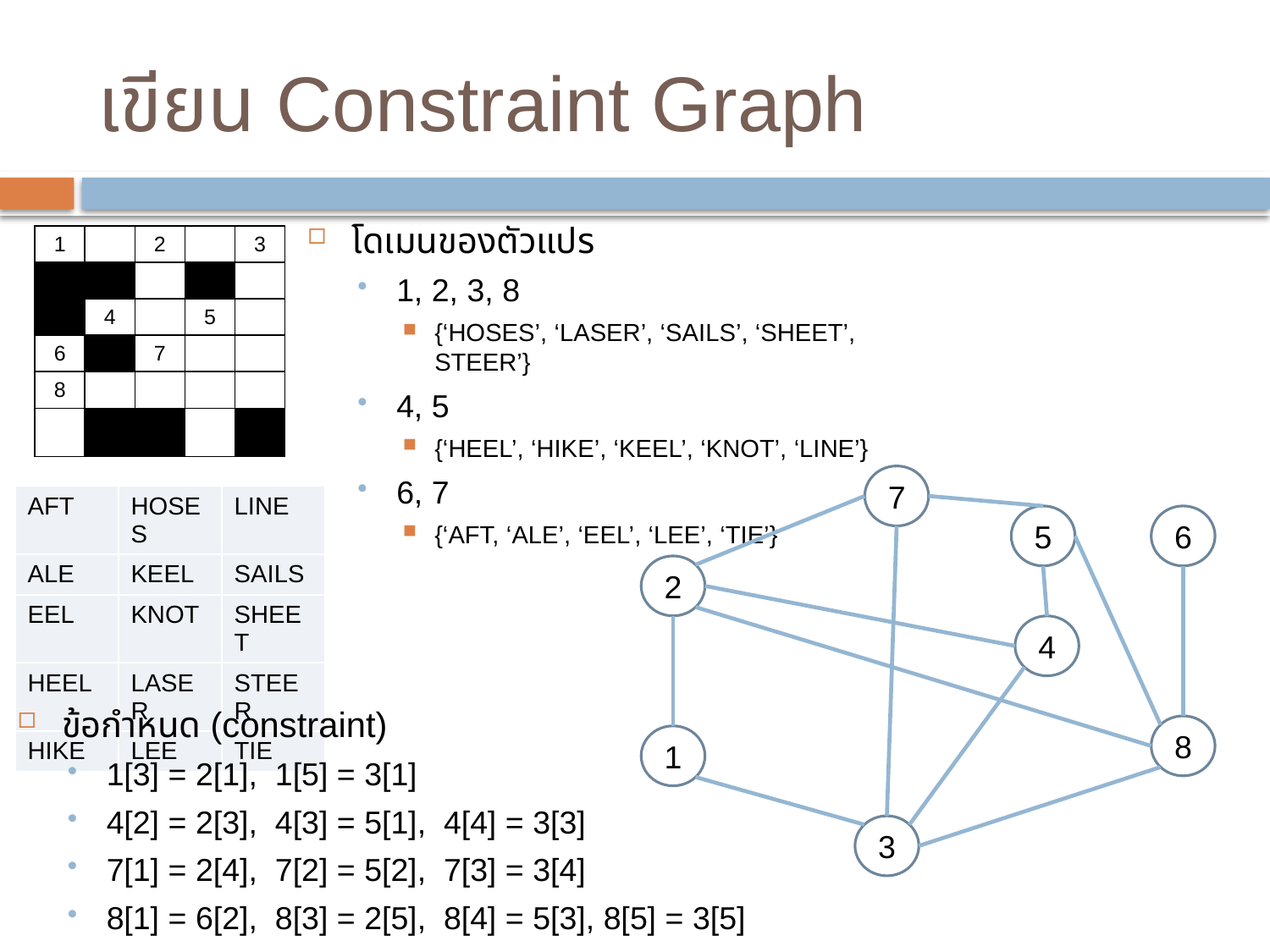

# เขียน Constraint Graph
โดเมนของตัวแปร
1, 2, 3, 8
{‘HOSES’, ‘LASER’, ‘SAILS’, ‘SHEET’, STEER’}
4, 5
{‘HEEL’, ‘HIKE’, ‘KEEL’, ‘KNOT’, ‘LINE’}
6, 7
{‘AFT, ‘ALE’, ‘EEL’, ‘LEE’, ‘TIE’}

| 1 |  | 2 |  | 3 |
| --- | --- | --- | --- | --- |
|  |  |  |  |  |
|  | 4 |  | 5 |  |
| 6 |  | 7 |  |  |
| 8 |  |  |  |  |
|  |  |  |  |  |
7
| AFT | HOSES | LINE |
| --- | --- | --- |
| ALE | KEEL | SAILS |
| EEL | KNOT | SHEET |
| HEEL | LASER | STEER |
| HIKE | LEE | TIE |
5
6
2
4
ข้อกำหนด (constraint)
1[3] = 2[1],  1[5] = 3[1]
4[2] = 2[3],  4[3] = 5[1],  4[4] = 3[3]
7[1] = 2[4],  7[2] = 5[2],  7[3] = 3[4]
8[1] = 6[2],  8[3] = 2[5],  8[4] = 5[3], 8[5] = 3[5]
8
1
3